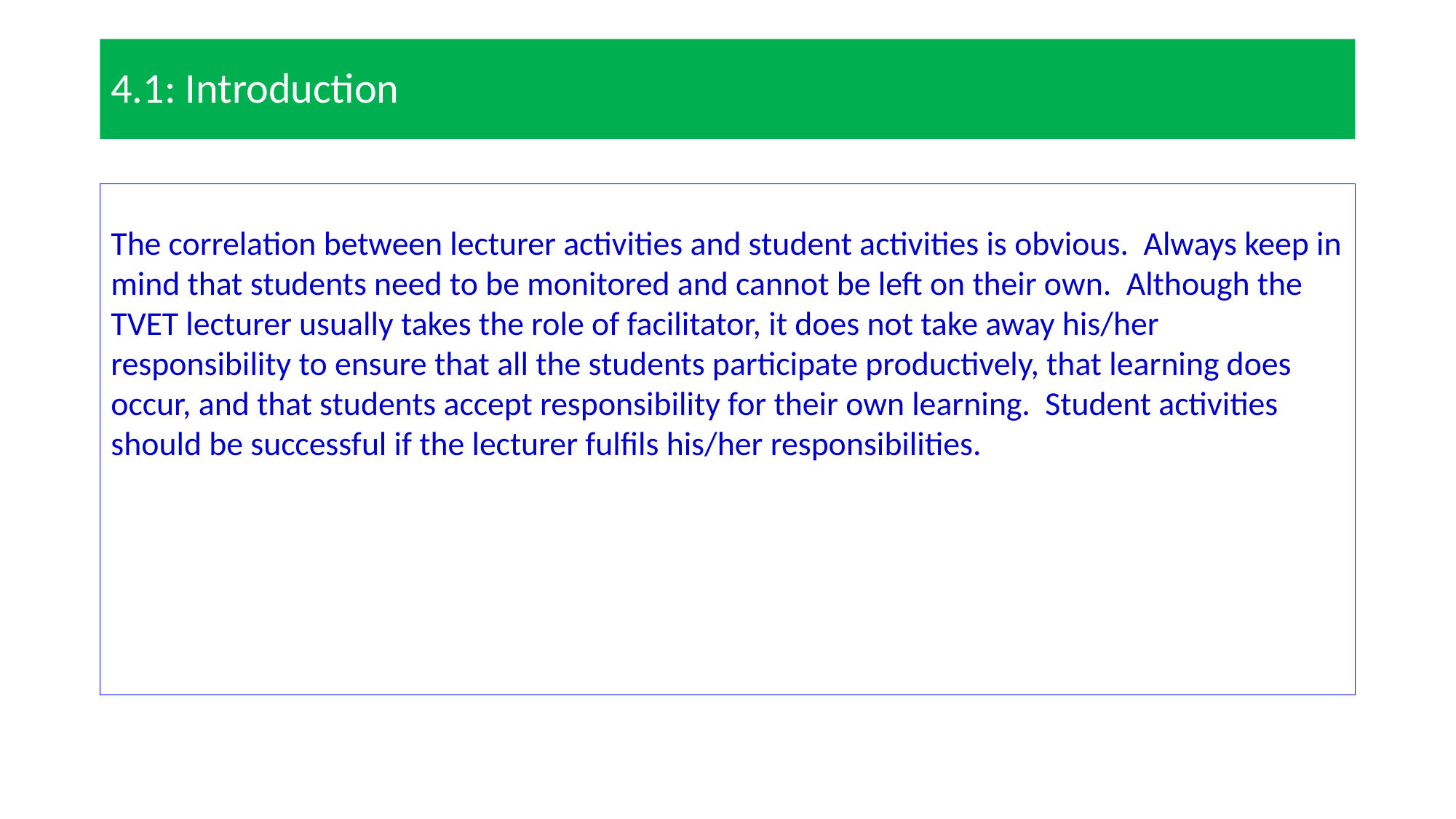

# 4.1: Introduction

The correlation between lecturer activities and student activities is obvious.  Always keep in mind that students need to be monitored and cannot be left on their own.  Although the TVET lecturer usually takes the role of facilitator, it does not take away his/her responsibility to ensure that all the students participate productively, that learning does occur, and that students accept responsibility for their own learning.  Student activities should be successful if the lecturer fulfils his/her responsibilities.